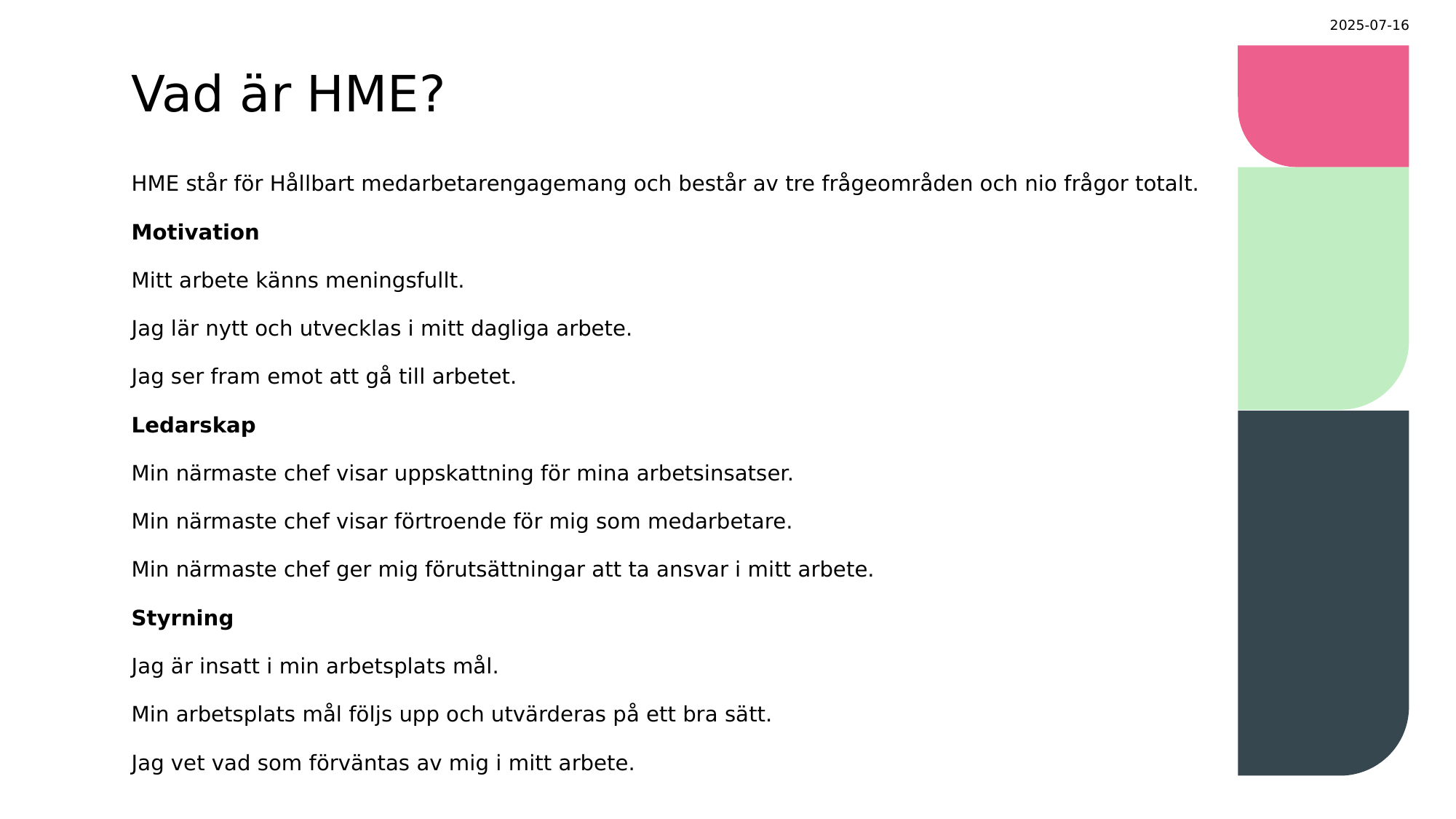

2025-07-16
# Vad är HME?
HME står för Hållbart medarbetarengagemang och består av tre frågeområden och nio frågor totalt.
Motivation
Mitt arbete känns meningsfullt.
Jag lär nytt och utvecklas i mitt dagliga arbete.
Jag ser fram emot att gå till arbetet.
Ledarskap
Min närmaste chef visar uppskattning för mina arbetsinsatser.
Min närmaste chef visar förtroende för mig som medarbetare.
Min närmaste chef ger mig förutsättningar att ta ansvar i mitt arbete.
Styrning
Jag är insatt i min arbetsplats mål.
Min arbetsplats mål följs upp och utvärderas på ett bra sätt.
Jag vet vad som förväntas av mig i mitt arbete.